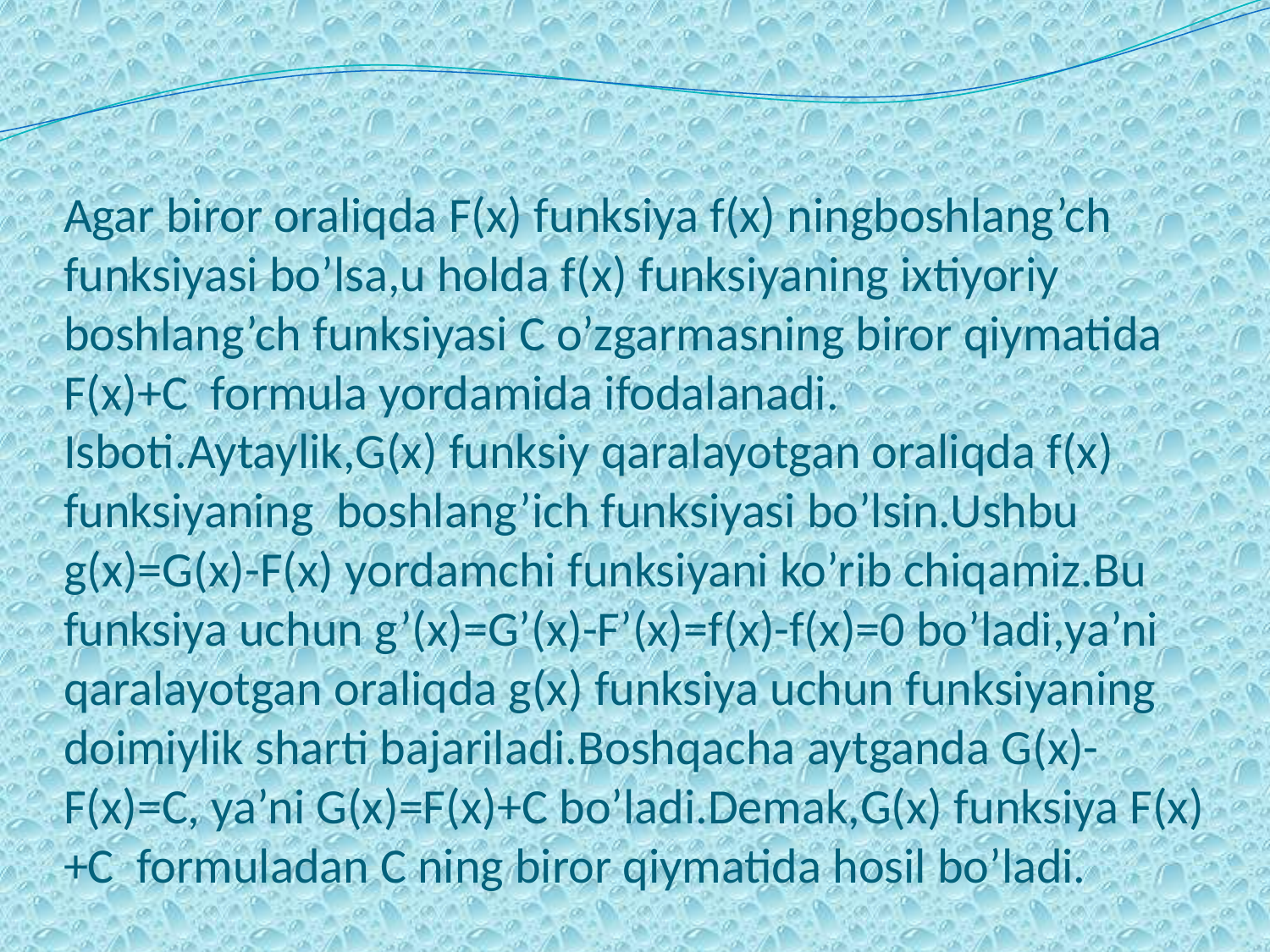

# Agar biror oraliqda F(x) funksiya f(x) ningboshlang’ch funksiyasi bo’lsa,u holda f(x) funksiyaning ixtiyoriy boshlang’ch funksiyasi C o’zgarmasning biror qiymatida F(x)+C  formula yordamida ifodalanadi. Isboti.Aytaylik,G(x) funksiy qaralayotgan oraliqda f(x) funksiyaning  boshlang’ich funksiyasi bo’lsin.Ushbu g(x)=G(x)-F(x) yordamchi funksiyani ko’rib chiqamiz.Bu funksiya uchun g’(x)=G’(x)-F’(x)=f(x)-f(x)=0 bo’ladi,ya’ni qaralayotgan oraliqda g(x) funksiya uchun funksiyaning doimiylik sharti bajariladi.Boshqacha aytganda G(x)-F(x)=C, ya’ni G(x)=F(x)+C bo’ladi.Demak,G(x) funksiya F(x)+C  formuladan C ning biror qiymatida hosil bo’ladi.